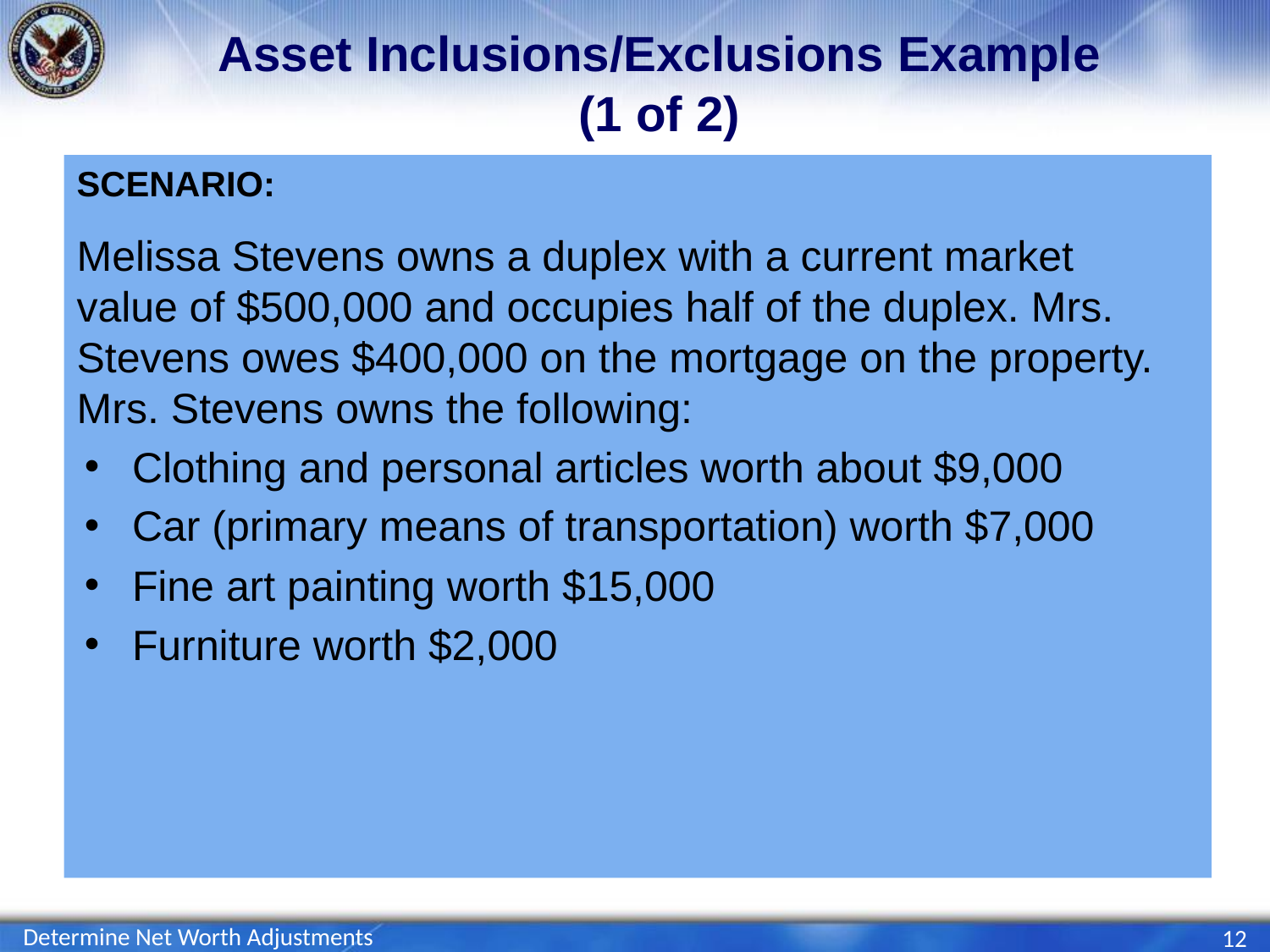

# Asset Inclusions/Exclusions Example (1 of 2)
Melissa Stevens owns a duplex with a current market value of $500,000 and occupies half of the duplex. Mrs. Stevens owes $400,000 on the mortgage on the property. Mrs. Stevens owns the following:
Clothing and personal articles worth about $9,000
Car (primary means of transportation) worth $7,000
Fine art painting worth $15,000
Furniture worth $2,000
Determine Net Worth Adjustments
12